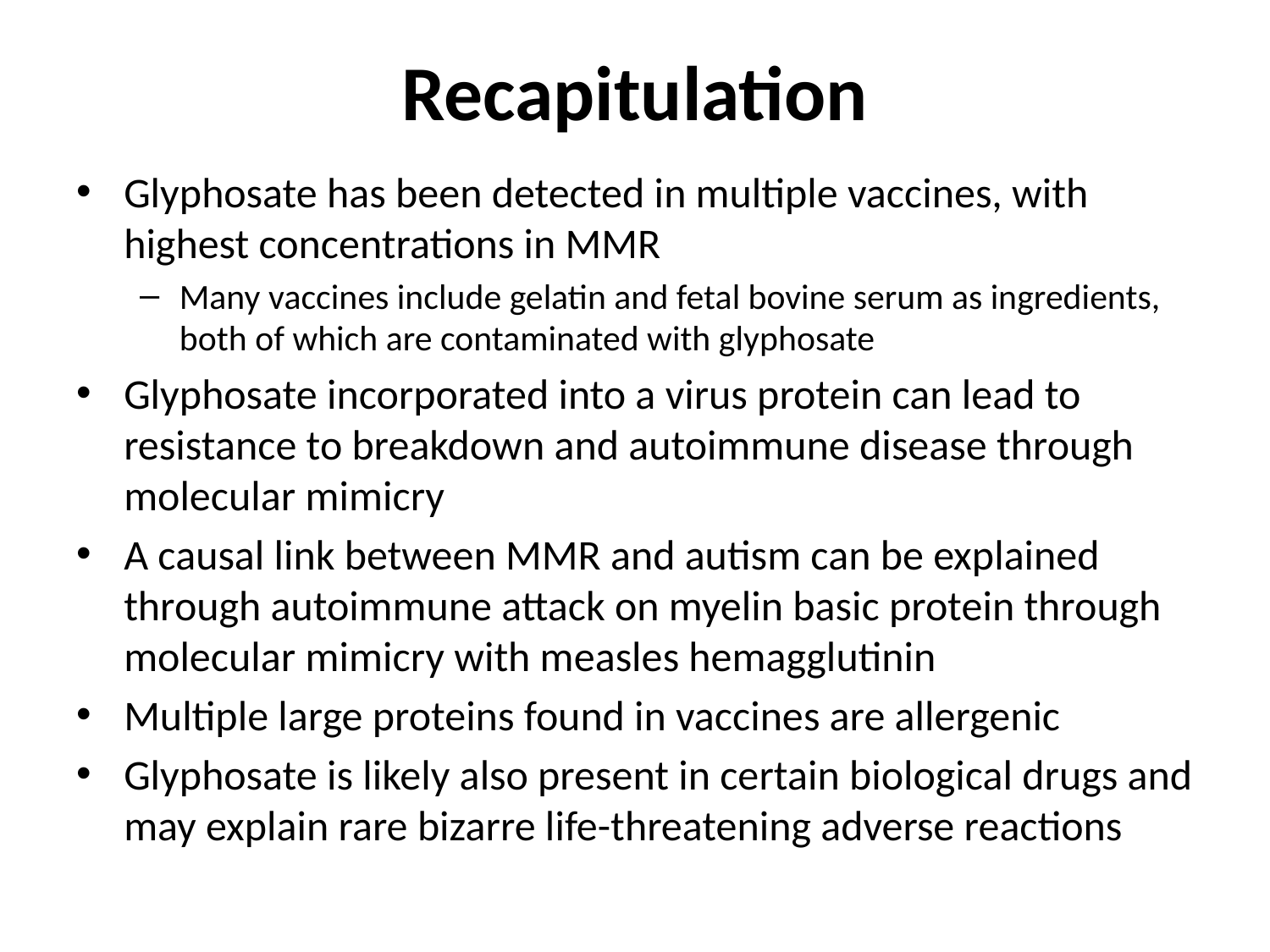

# Recapitulation
Glyphosate has been detected in multiple vaccines, with highest concentrations in MMR
Many vaccines include gelatin and fetal bovine serum as ingredients, both of which are contaminated with glyphosate
Glyphosate incorporated into a virus protein can lead to resistance to breakdown and autoimmune disease through molecular mimicry
A causal link between MMR and autism can be explained through autoimmune attack on myelin basic protein through molecular mimicry with measles hemagglutinin
Multiple large proteins found in vaccines are allergenic
Glyphosate is likely also present in certain biological drugs and may explain rare bizarre life-threatening adverse reactions